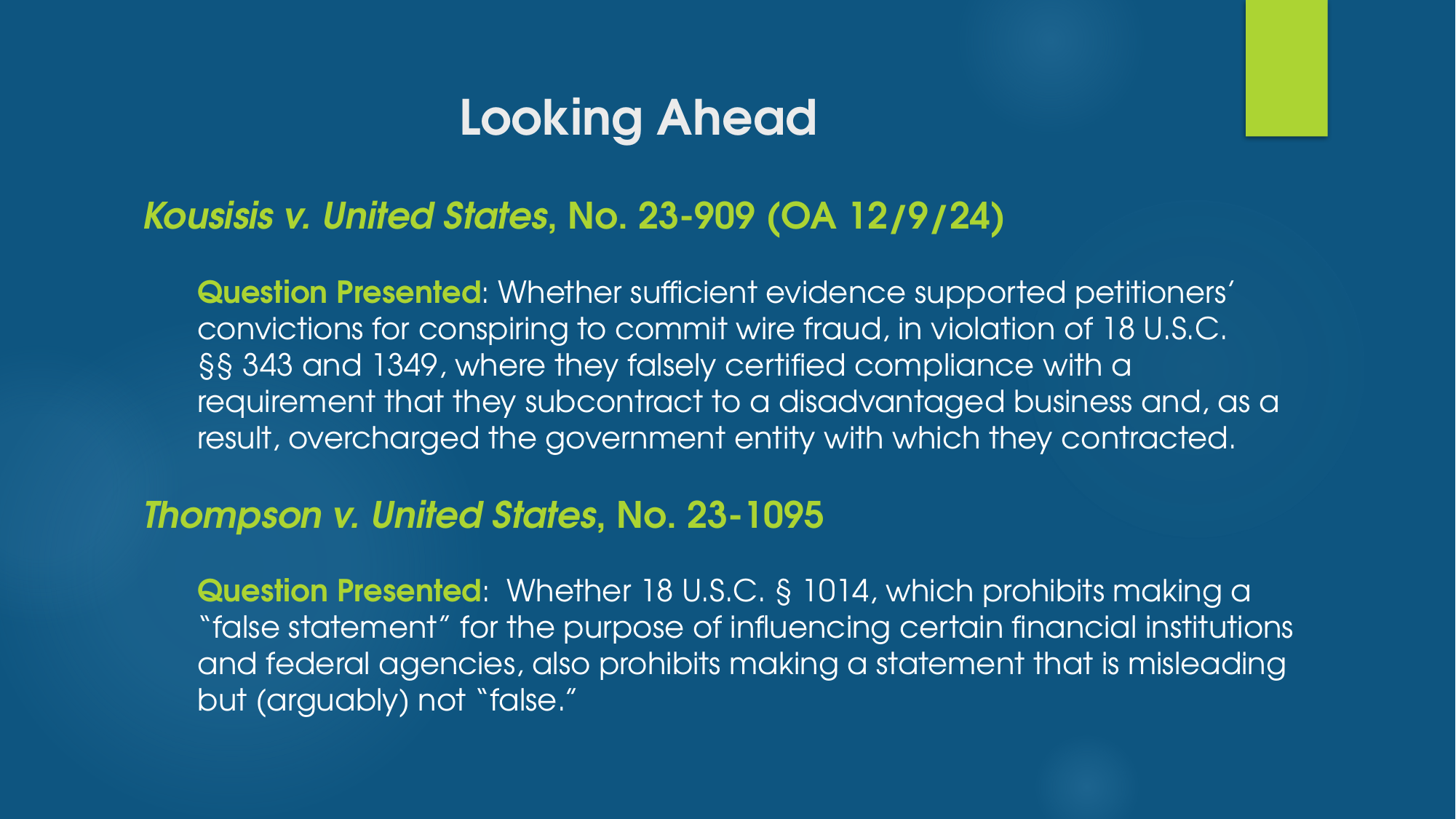

# Looking Ahead
Kousisis v. United States, No. 23-909 (OA 12/9/24)
Question Presented: Whether sufficient evidence supported petitioners’ convictions for conspiring to commit wire fraud, in violation of 18 U.S.C. §§ 343 and 1349, where they falsely certified compliance with a requirement that they subcontract to a disadvantaged business and, as a result, overcharged the government entity with which they contracted.
Thompson v. United States, No. 23-1095
Question Presented:  Whether 18 U.S.C. § 1014, which prohibits making a “false statement” for the purpose of influencing certain financial institutions and federal agencies, also prohibits making a statement that is misleading but (arguably) not “false.”